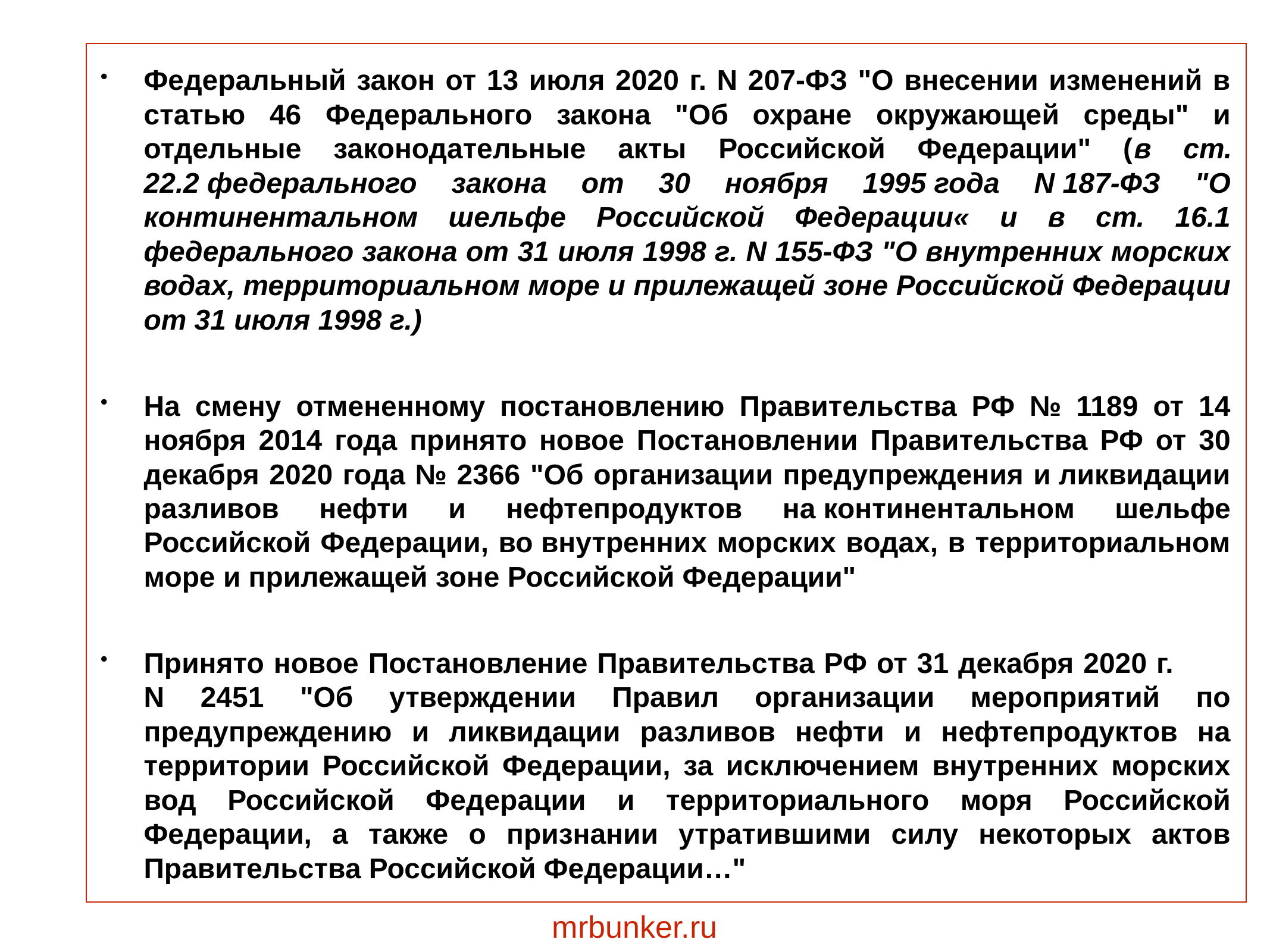

Федеральный закон от 13 июля 2020 г. N 207-ФЗ "О внесении изменений в статью 46 Федерального закона "Об охране окружающей среды" и отдельные законодательные акты Российской Федерации" (в ст. 22.2 федерального закона от 30 ноября 1995 года N 187-ФЗ "О континентальном шельфе Российской Федерации« и в ст. 16.1 федерального закона от 31 июля 1998 г. N 155-ФЗ "О внутренних морских водах, территориальном море и прилежащей зоне Российской Федерации от 31 июля 1998 г.)
На смену отмененному постановлению Правительства РФ № 1189 от 14 ноября 2014 года принято новое Постановлении Правительства РФ от 30 декабря 2020 года № 2366 "Об организации предупреждения и ликвидации разливов нефти и нефтепродуктов на континентальном шельфе Российской Федерации, во внутренних морских водах, в территориальном море и прилежащей зоне Российской Федерации"
Принято новое Постановление Правительства РФ от 31 декабря 2020 г.       N 2451 "Об утверждении Правил организации мероприятий по предупреждению и ликвидации разливов нефти и нефтепродуктов на территории Российской Федерации, за исключением внутренних морских вод Российской Федерации и территориального моря Российской Федерации, а также о признании утратившими силу некоторых актов Правительства Российской Федерации…"

mrbunker.ru